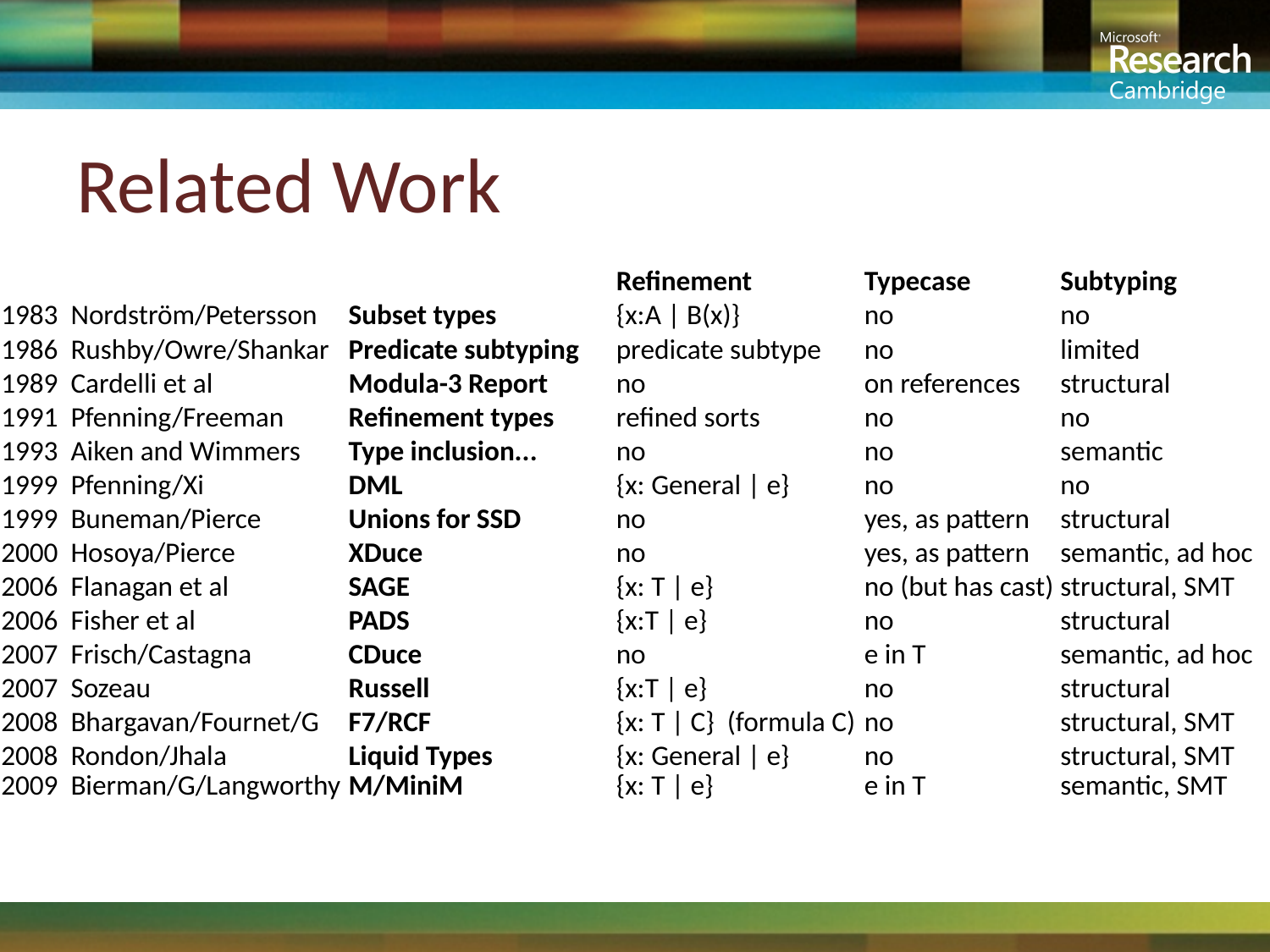

# Related Work
|  |  |  | Refinement | Typecase | Subtyping |
| --- | --- | --- | --- | --- | --- |
| 1983 | Nordström/Petersson | Subset types | {x:A | B(x)} | no | no |
| 1986 | Rushby/Owre/Shankar | Predicate subtyping | predicate subtype | no | limited |
| 1989 | Cardelli et al | Modula-3 Report | no | on references | structural |
| 1991 | Pfenning/Freeman | Refinement types | refined sorts | no | no |
| 1993 | Aiken and Wimmers | Type inclusion... | no | no | semantic |
| 1999 | Pfenning/Xi | DML | {x: General | e} | no | no |
| 1999 | Buneman/Pierce | Unions for SSD | no | yes, as pattern | structural |
| 2000 | Hosoya/Pierce | XDuce | no | yes, as pattern | semantic, ad hoc |
| 2006 | Flanagan et al | SAGE | {x: T | e} | no (but has cast) | structural, SMT |
| 2006 | Fisher et al | PADS | {x:T | e} | no | structural |
| 2007 | Frisch/Castagna | CDuce | no | e in T | semantic, ad hoc |
| 2007 | Sozeau | Russell | {x:T | e} | no | structural |
| 2008 | Bhargavan/Fournet/G | F7/RCF | {x: T | C} (formula C) | no | structural, SMT |
| 2008 | Rondon/Jhala | Liquid Types | {x: General | e} | no | structural, SMT |
| 2009 | Bierman/G/Langworthy | M/MiniM | {x: T | e} | e in T | semantic, SMT |